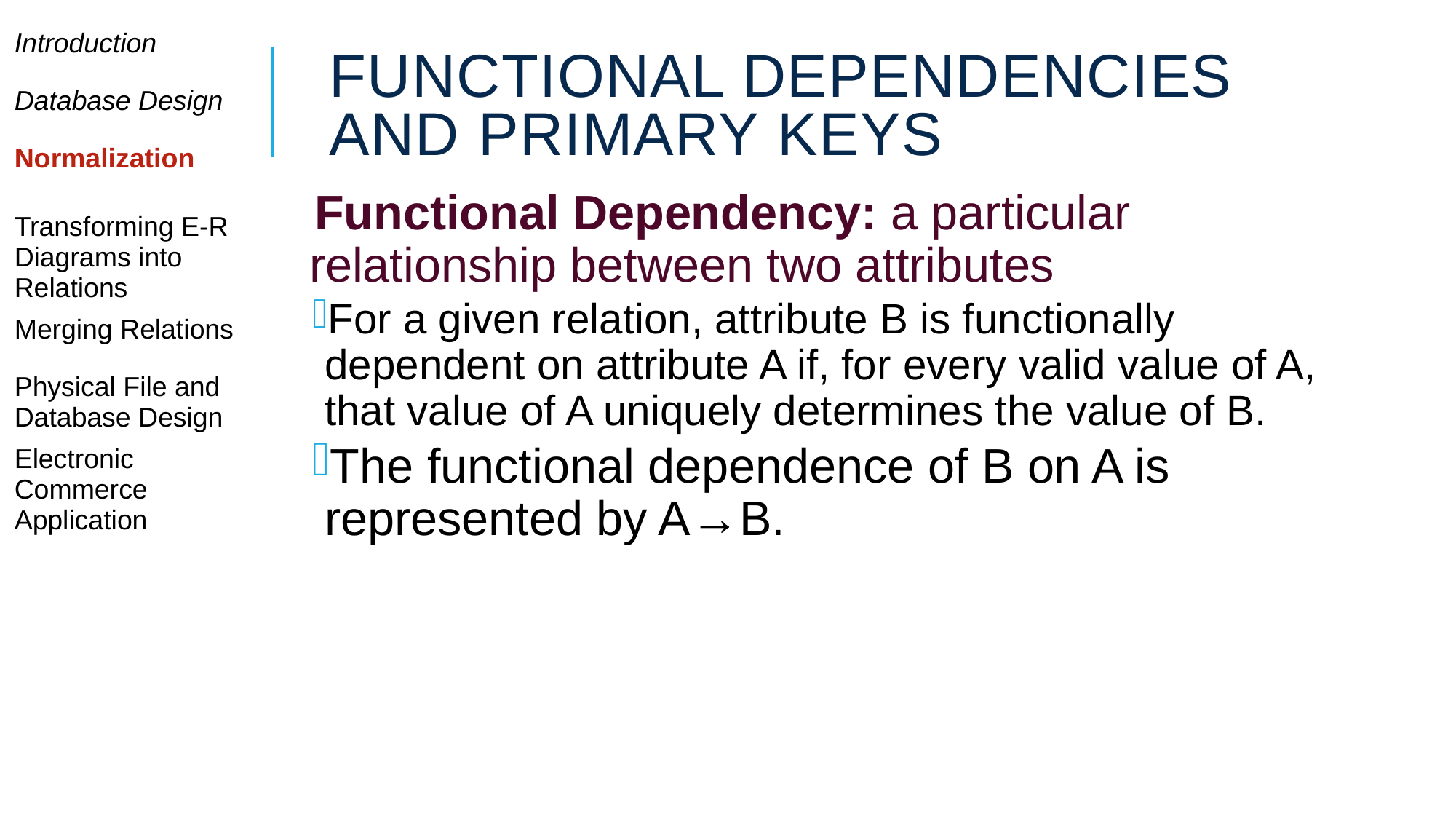

| Introduction |
| --- |
| Database Design |
| Normalization |
| Transforming E-R Diagrams into Relations |
| Merging Relations |
| Physical File and Database Design |
| Electronic Commerce Application |
|  |
|  |
|  |
# Functional Dependencies and Primary Keys
Functional Dependency: a particular relationship between two attributes
For a given relation, attribute B is functionally dependent on attribute A if, for every valid value of A, that value of A uniquely determines the value of B.
The functional dependence of B on A is represented by A→B.